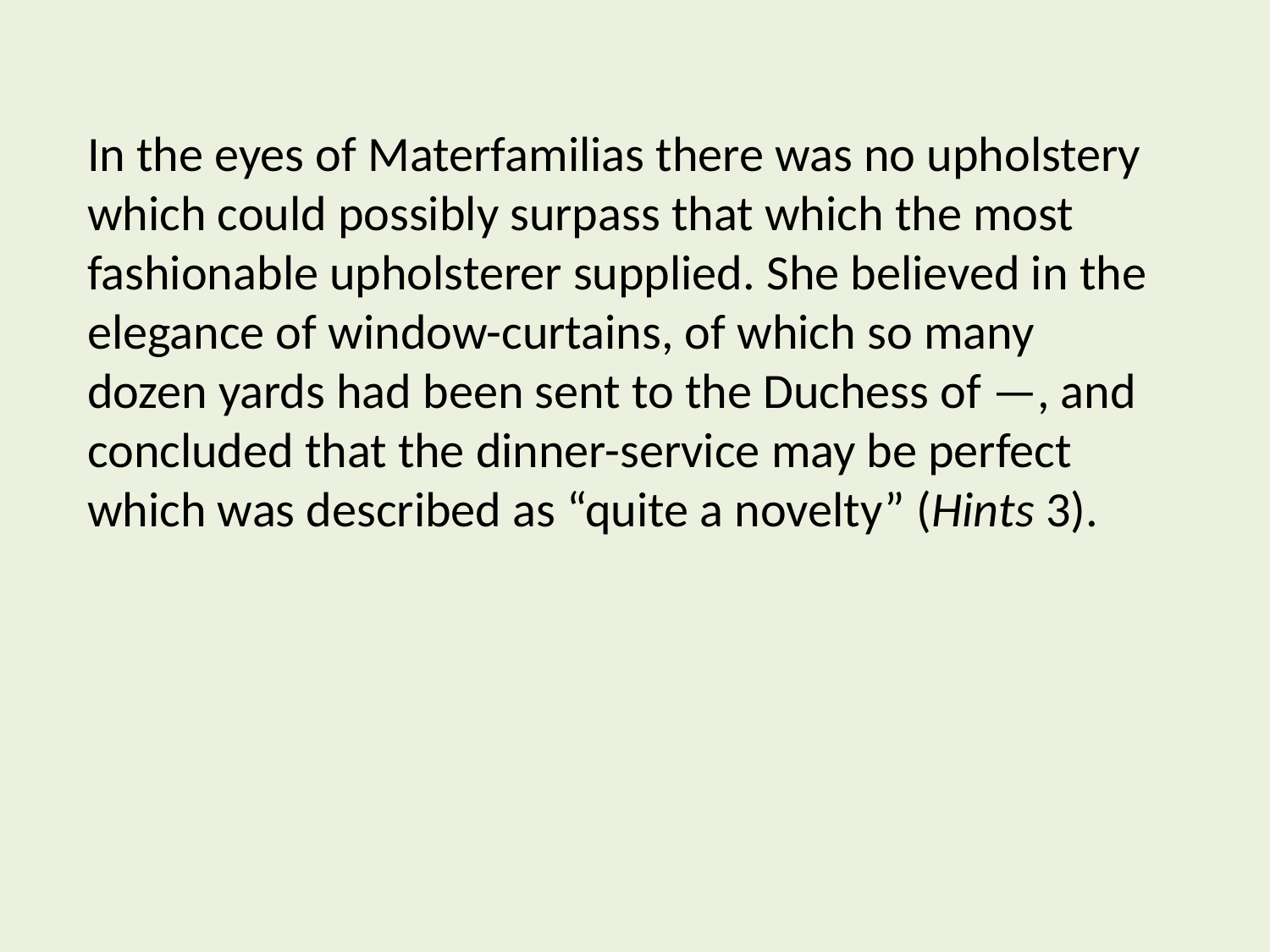

In the eyes of Materfamilias there was no upholstery which could possibly surpass that which the most fashionable upholsterer supplied. She believed in the elegance of window-curtains, of which so many dozen yards had been sent to the Duchess of —, and concluded that the dinner-service may be perfect which was described as “quite a novelty” (Hints 3).